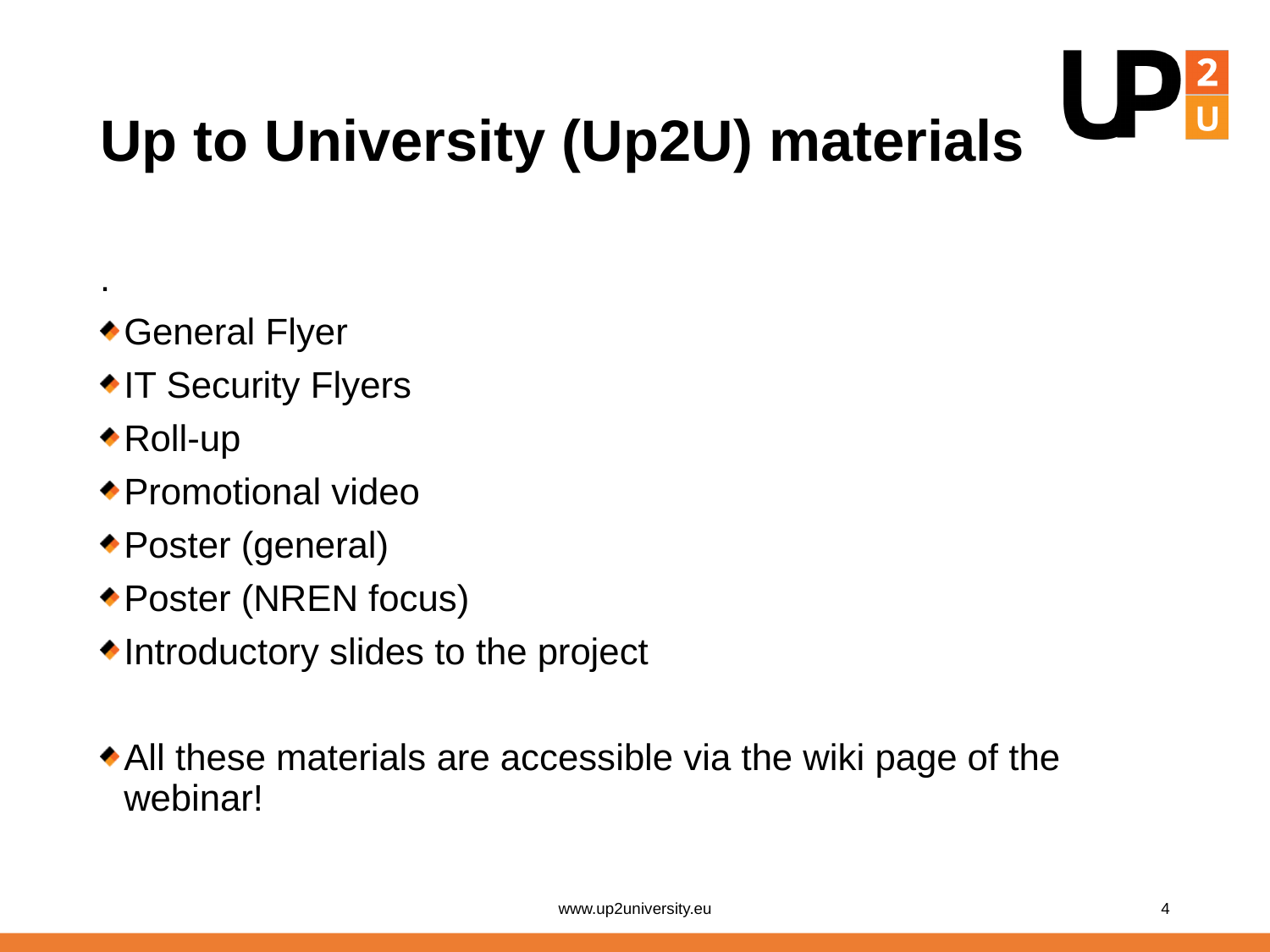

# Up to University (Up2U) materials
.
General Flyer
IT Security Flyers
Roll-up
Promotional video
Poster (general)
Poster (NREN focus)
Introductory slides to the project

All these materials are accessible via the wiki page of the webinar!

www.up2university.eu
4